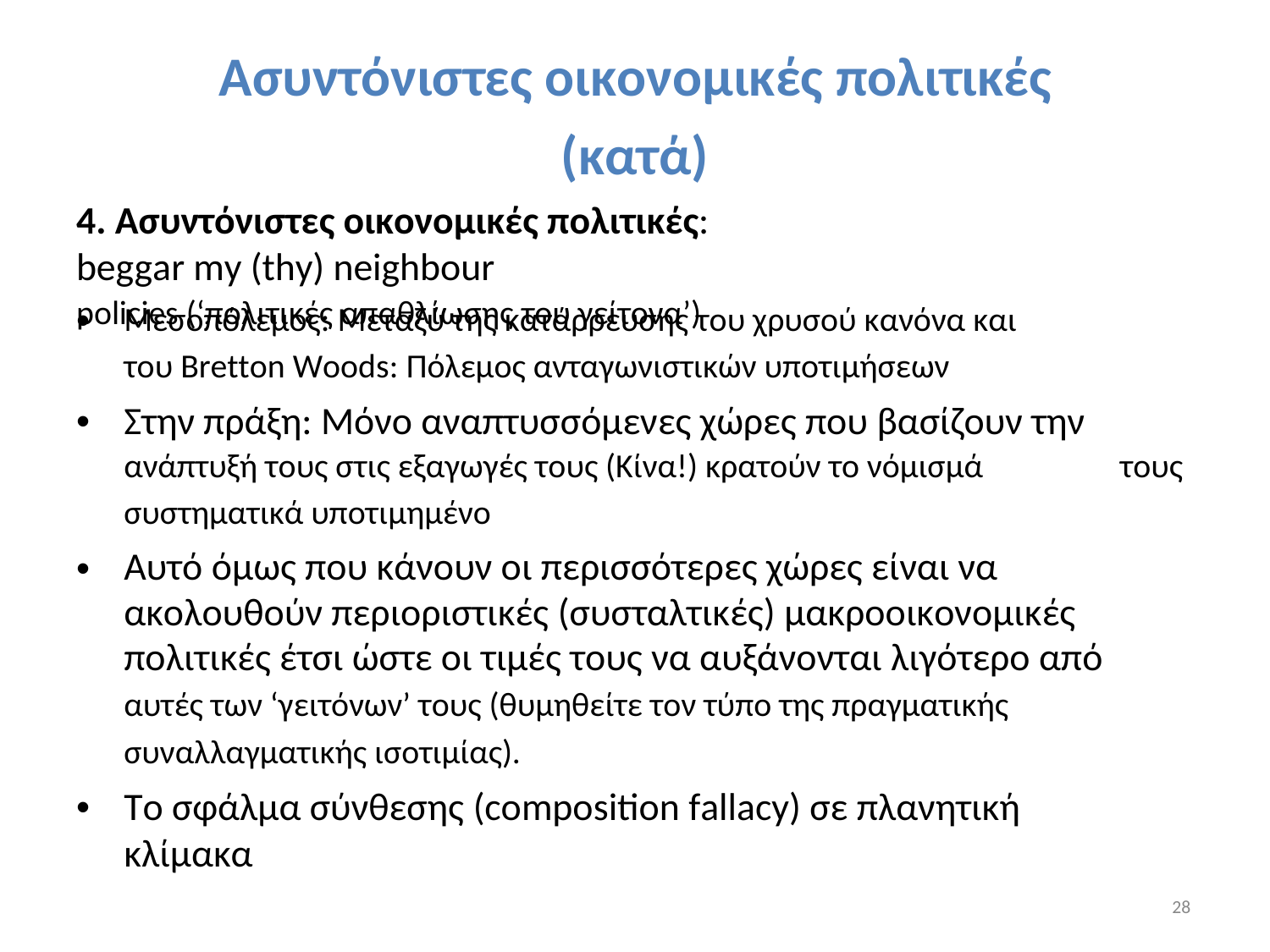

Ασυντόνιστες οικονομικές πολιτικές
(κατά)
4. Ασυντόνιστες οικονομικές πολιτικές: beggar my (thy) neighbour
policies (‘πολιτικές απαθλίωσης του γείτονα’)
•
Μεσοπόλεμος: Μεταξύ της κατάρρευσης του χρυσού κανόνα και
του Bretton Woods: Πόλεμος ανταγωνιστικών υποτιμήσεων
Στην πράξη: Μόνο αναπτυσσόμενες χώρες που βασίζουν την
•
ανάπτυξή τους στις εξαγωγές τους (Κίνα!) κρατούν το νόμισμά
συστηματικά υποτιμημένο
Αυτό όμως που κάνουν οι περισσότερες χώρες είναι να ακολουθούν περιοριστικές (συσταλτικές) μακροοικονομικές πολιτικές έτσι ώστε οι τιμές τους να αυξάνονται λιγότερο από
τους
•
αυτές των ‘γειτόνων’ τους (θυμηθείτε τον τύπο της πραγματικής
συναλλαγματικής ισοτιμίας).
Το σφάλμα σύνθεσης (composition fallacy) σε πλανητική κλίμακα
•
28